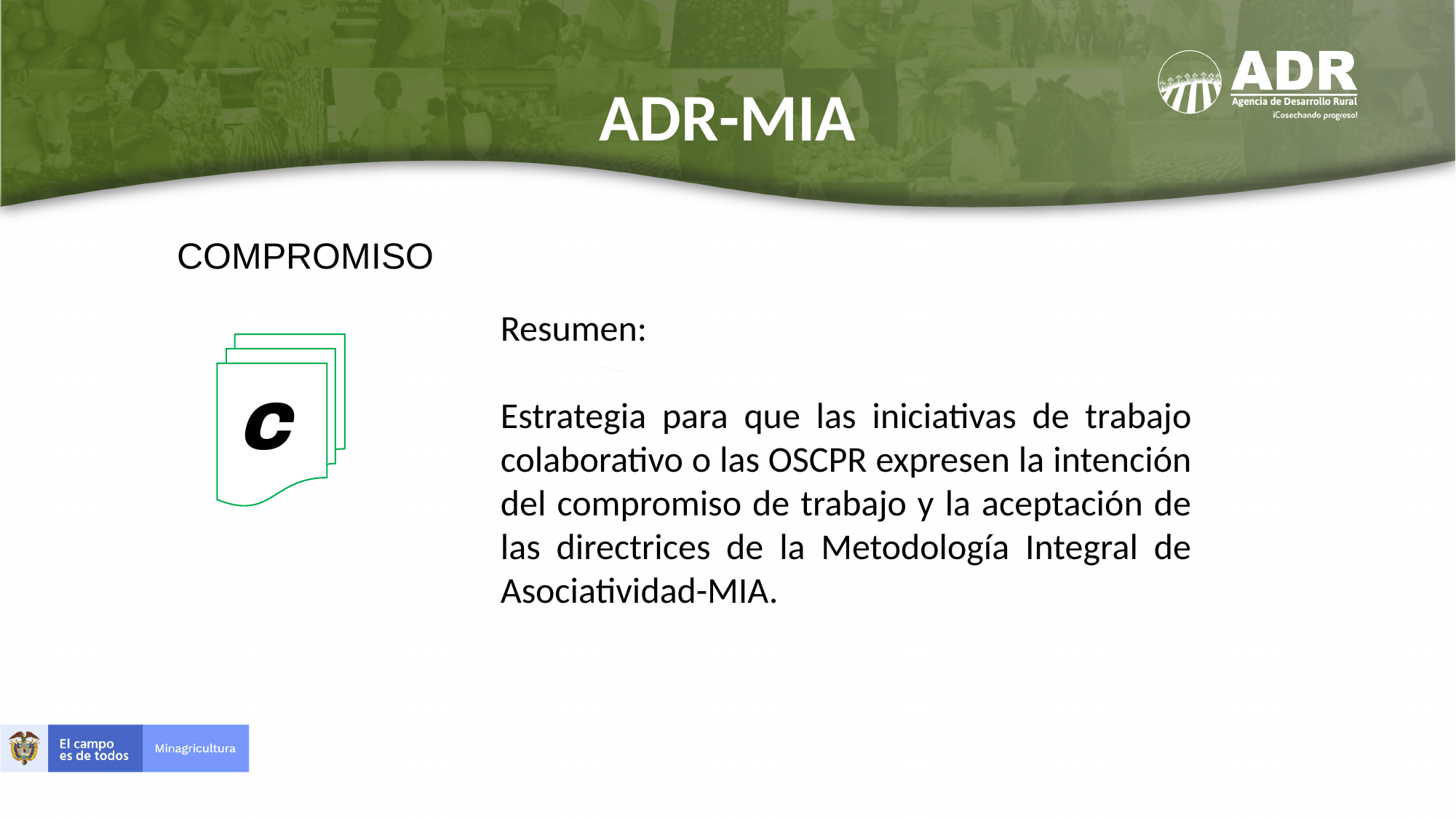

# ADR-MIA
COMPROMISO

C
Resumen:

Estrategia para que las iniciativas de trabajo colaborativo o las OSCPR expresen la intención del compromiso de trabajo y la aceptación de las directrices de la Metodología Integral de Asociatividad-MIA.